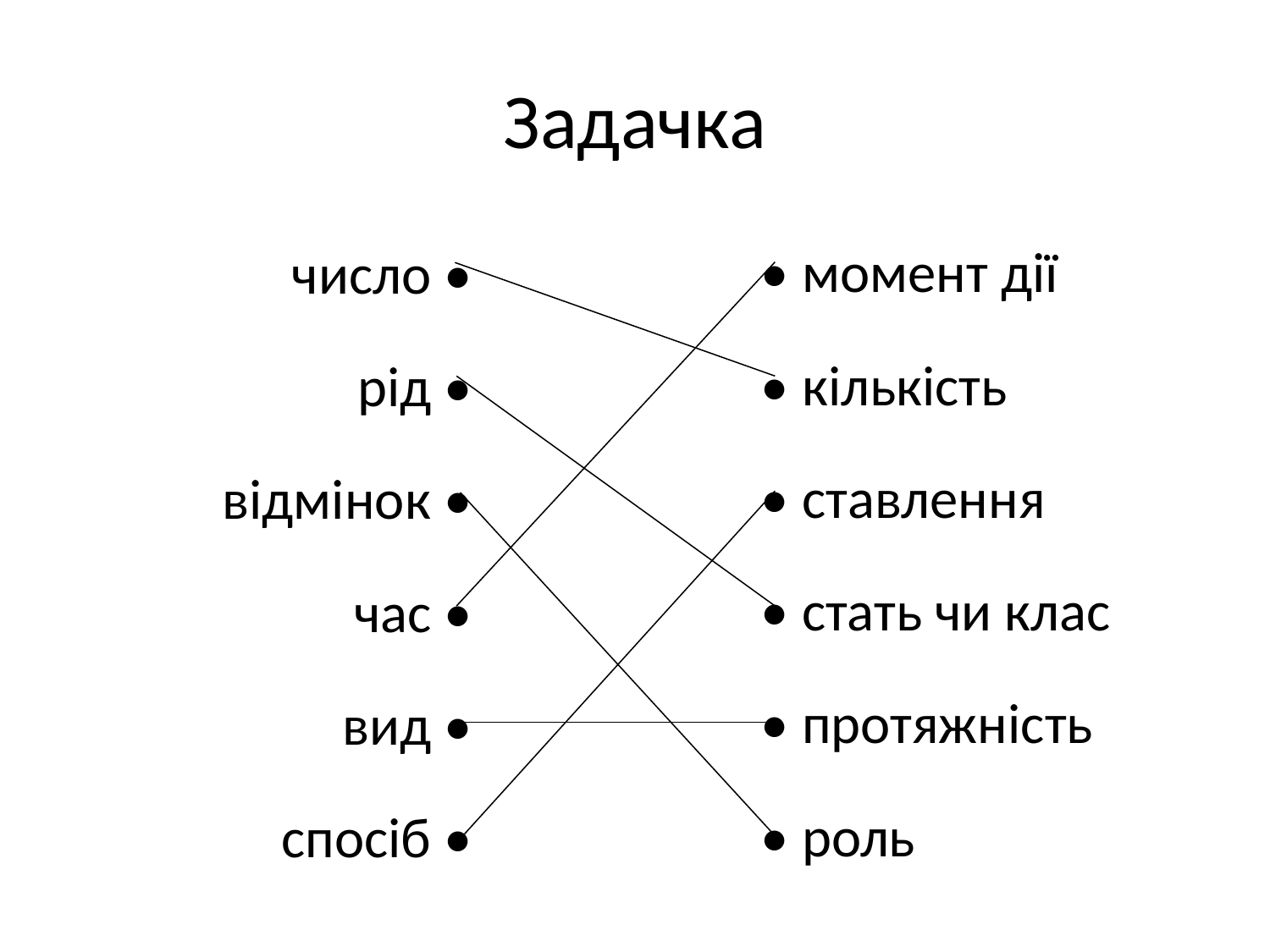

# Задачка
• момент дії
• кількість
• ставлення
• стать чи клас
• протяжність
• роль
число •
рід •
відмінок •
час •
вид •
спосіб •